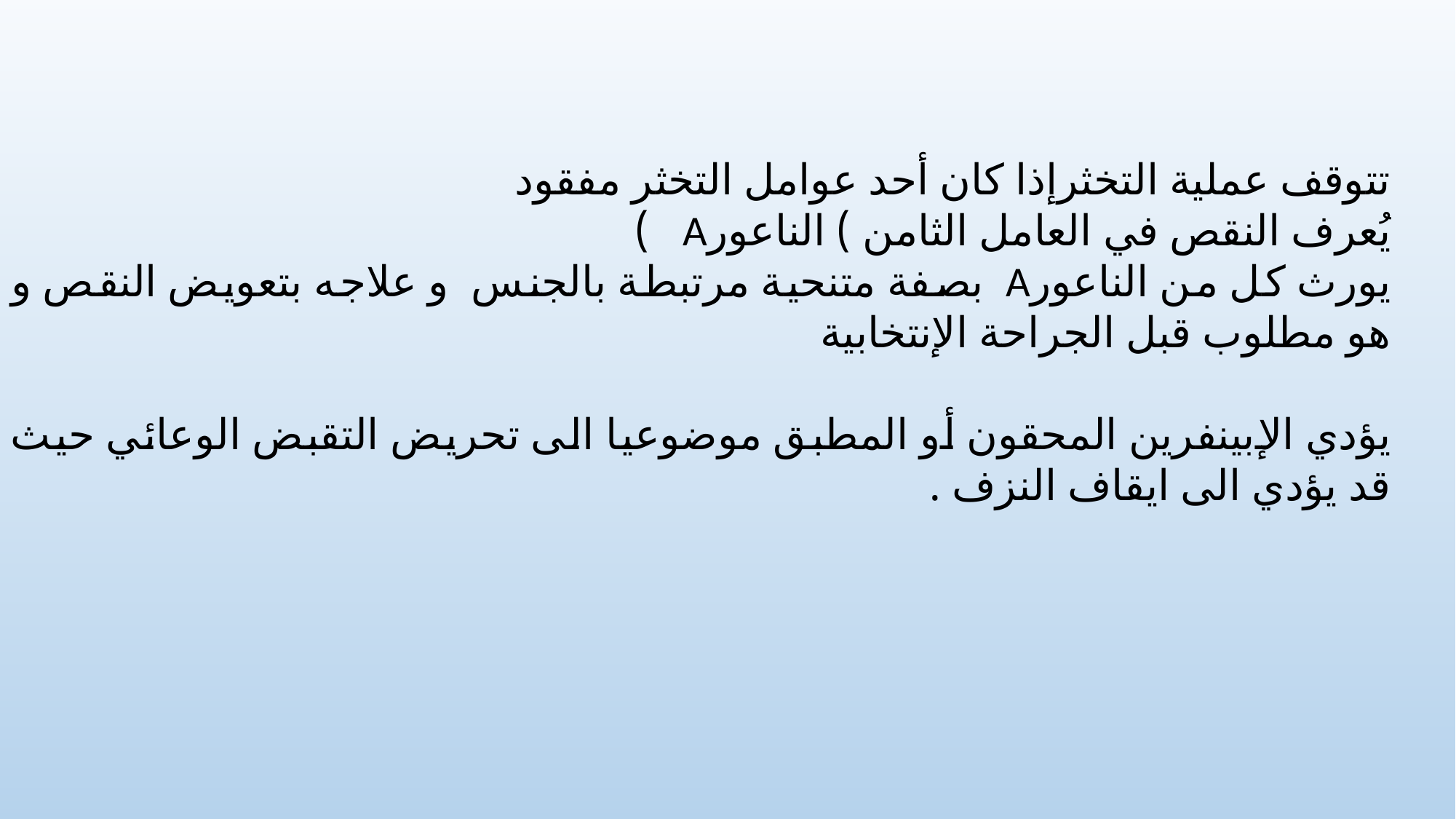

تتوقف عملية التخثرإذا كان أحد عوامل التخثر مفقود
يُعرف النقص في العامل الثامن ) الناعورA   )
يورث كل من الناعورA  بصفة متنحية مرتبطة بالجنس  و علاجه بتعويض النقص و هو مطلوب قبل الجراحة الإنتخابية

يؤدي الإبينفرين المحقون أو المطبق موضوعيا الى تحريض التقبض الوعائي حيث قد يؤدي الى ايقاف النزف .